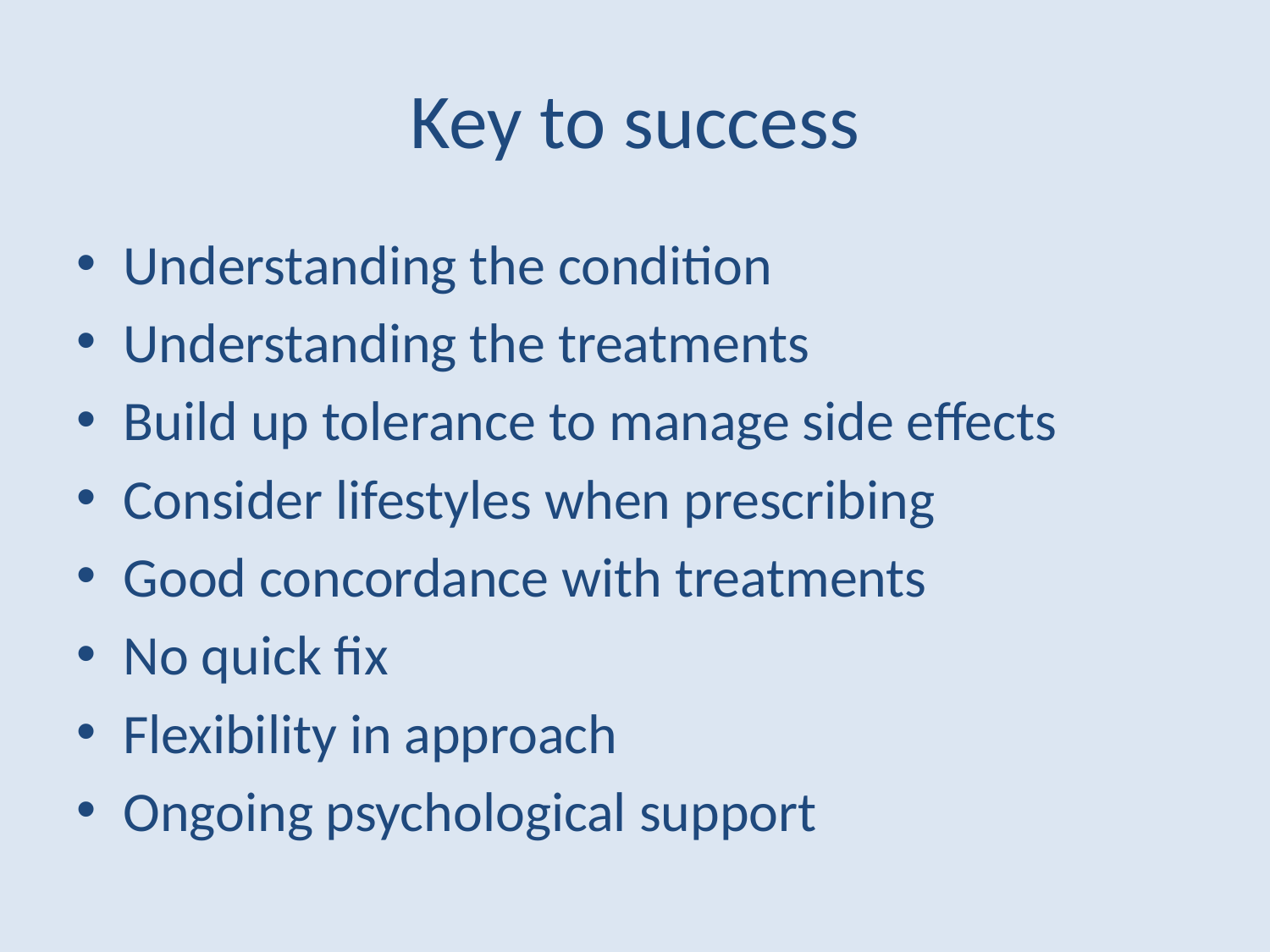

# Key to success
Understanding the condition
Understanding the treatments
Build up tolerance to manage side effects
Consider lifestyles when prescribing
Good concordance with treatments
No quick fix
Flexibility in approach
Ongoing psychological support